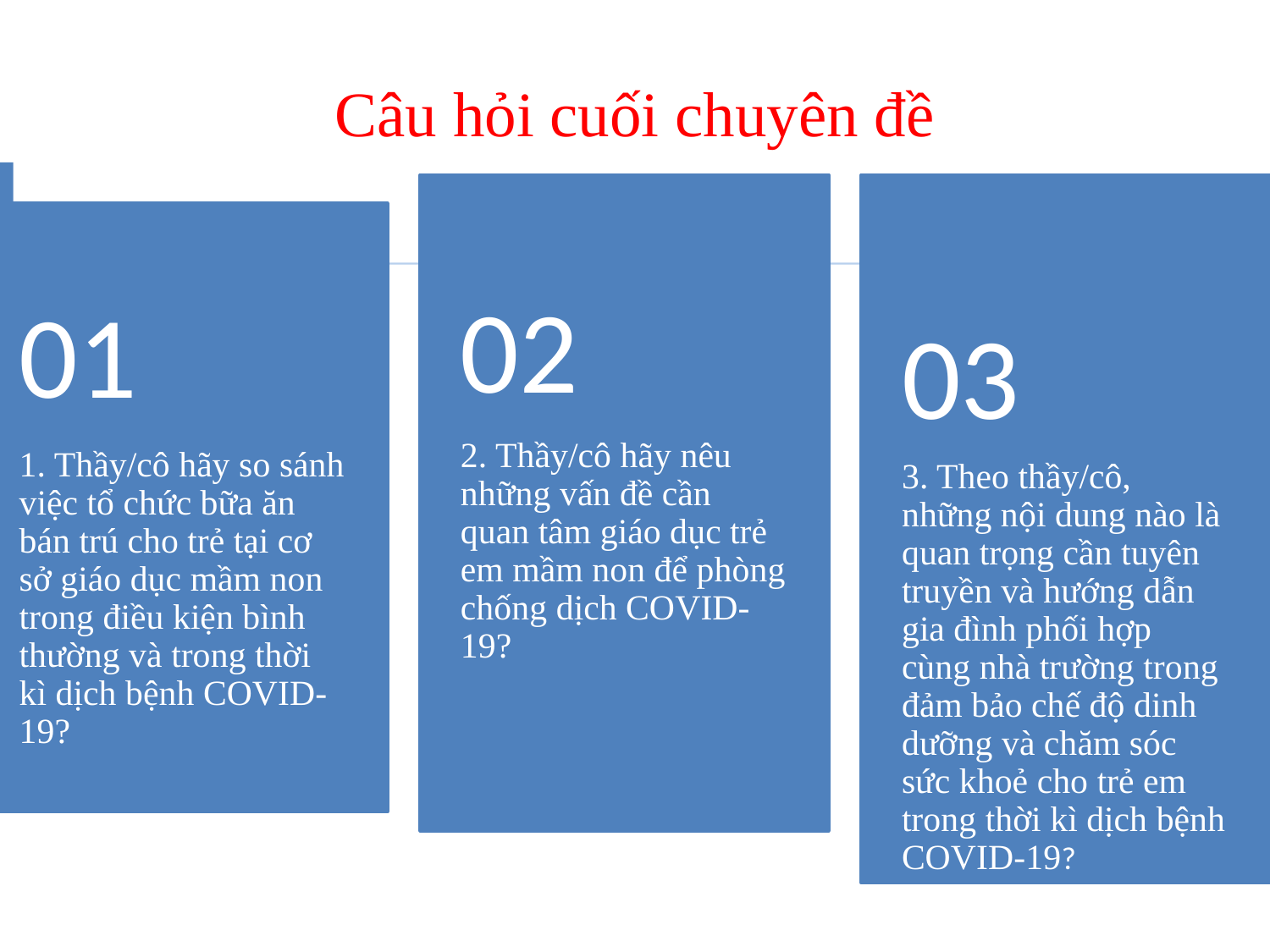

# Câu hỏi cuối chuyên đề

1. Thầy/cô hãy so sánh việc tổ chức bữa ăn bán trú cho trẻ tại cơ sở giáo dục mầm non trong điều kiện bình thường và trong thời kì dịch bệnh COVID-19?
01
2. Thầy/cô hãy nêu những vấn đề cần quan tâm giáo dục trẻ em mầm non để phòng chống dịch COVID-19?
02
3. Theo thầy/cô, những nội dung nào là quan trọng cần tuyên truyền và hướng dẫn gia đình phối hợp cùng nhà trường trong đảm bảo chế độ dinh dưỡng và chăm sóc sức khoẻ cho trẻ em trong thời kì dịch bệnh COVID-19?
03